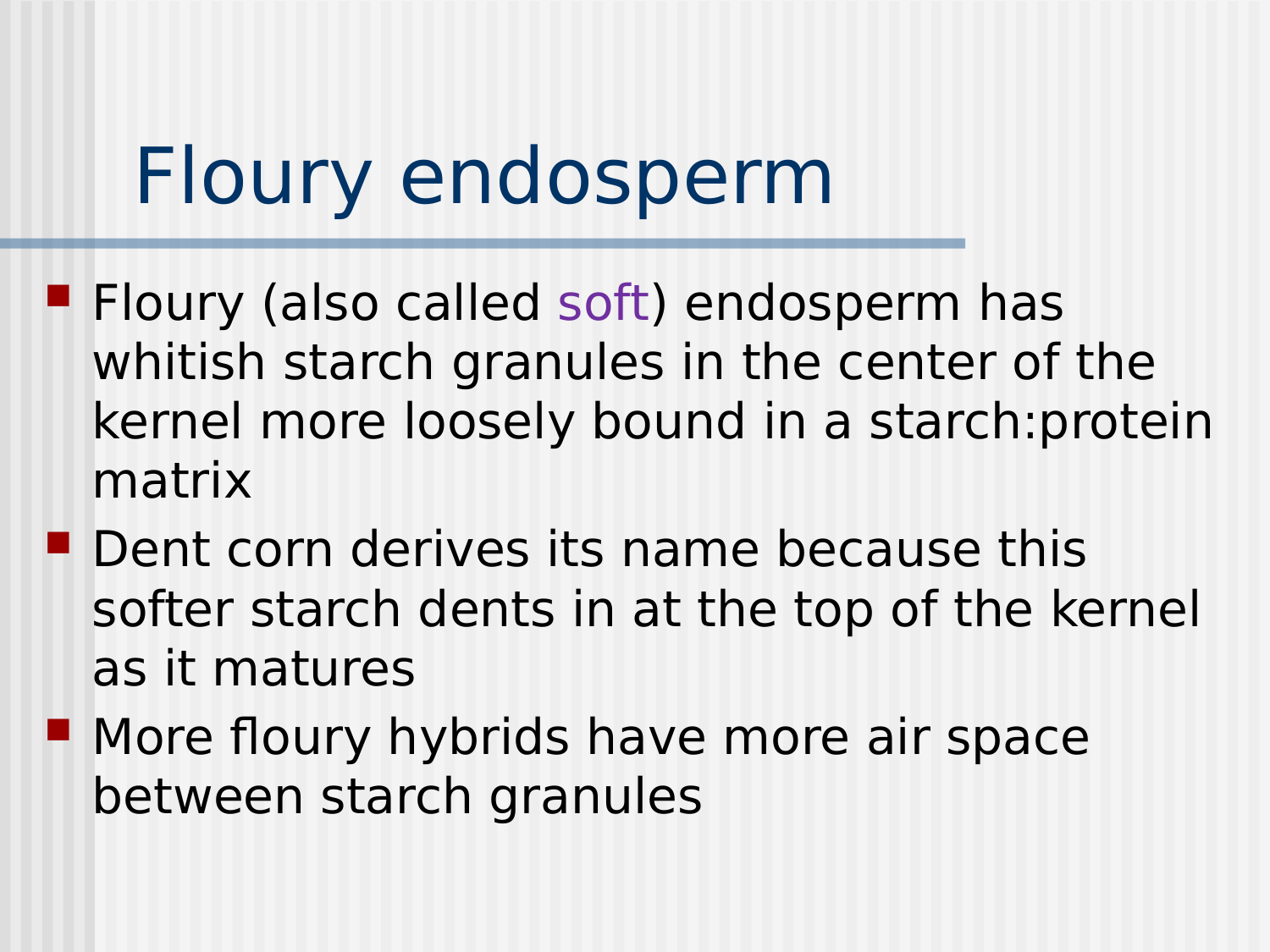

# Floury endosperm
Floury (also called soft) endosperm has whitish starch granules in the center of the kernel more loosely bound in a starch:protein matrix
Dent corn derives its name because this softer starch dents in at the top of the kernel as it matures
More floury hybrids have more air space between starch granules